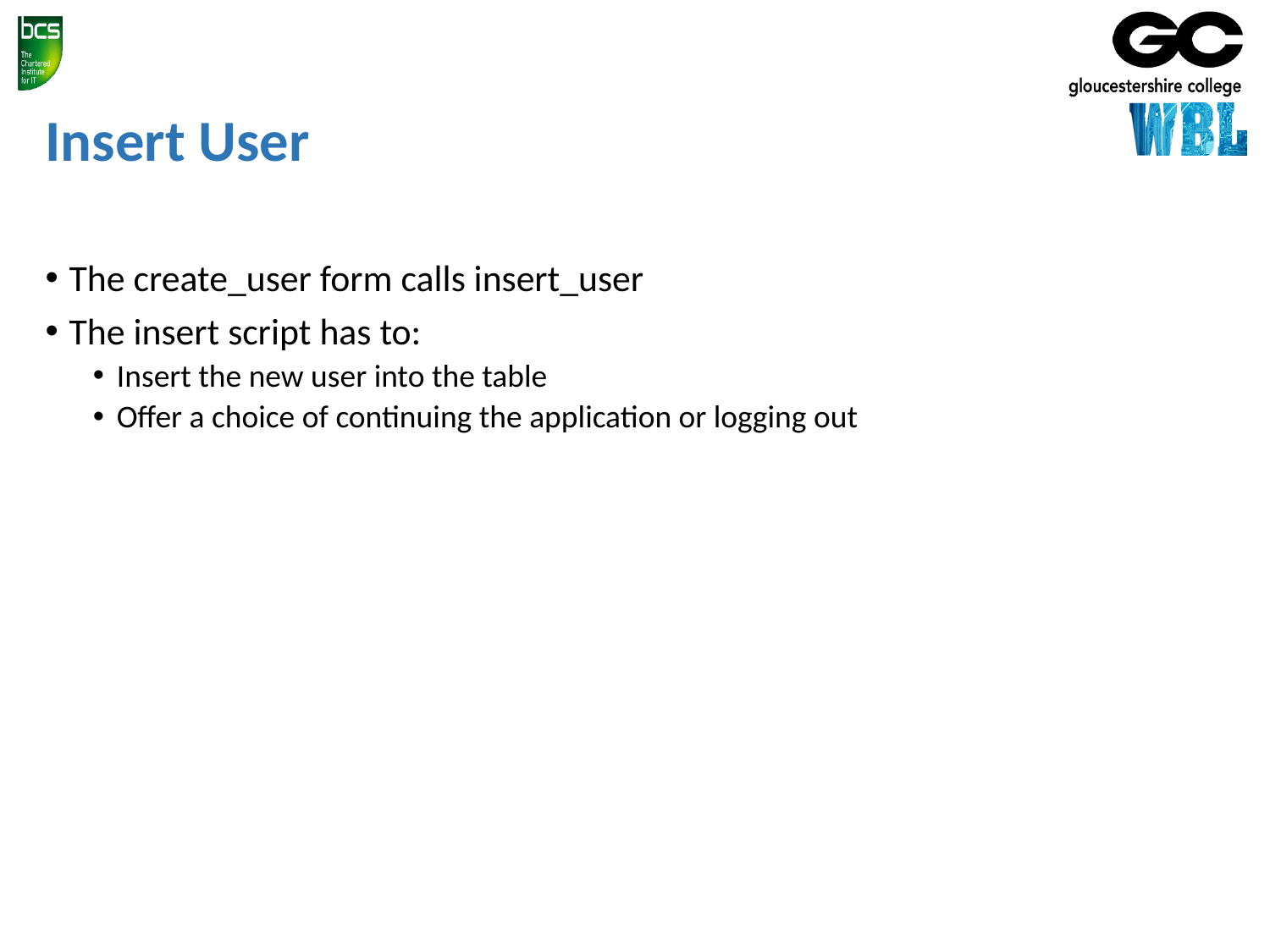

# Insert User
The create_user form calls insert_user
The insert script has to:
Insert the new user into the table
Offer a choice of continuing the application or logging out